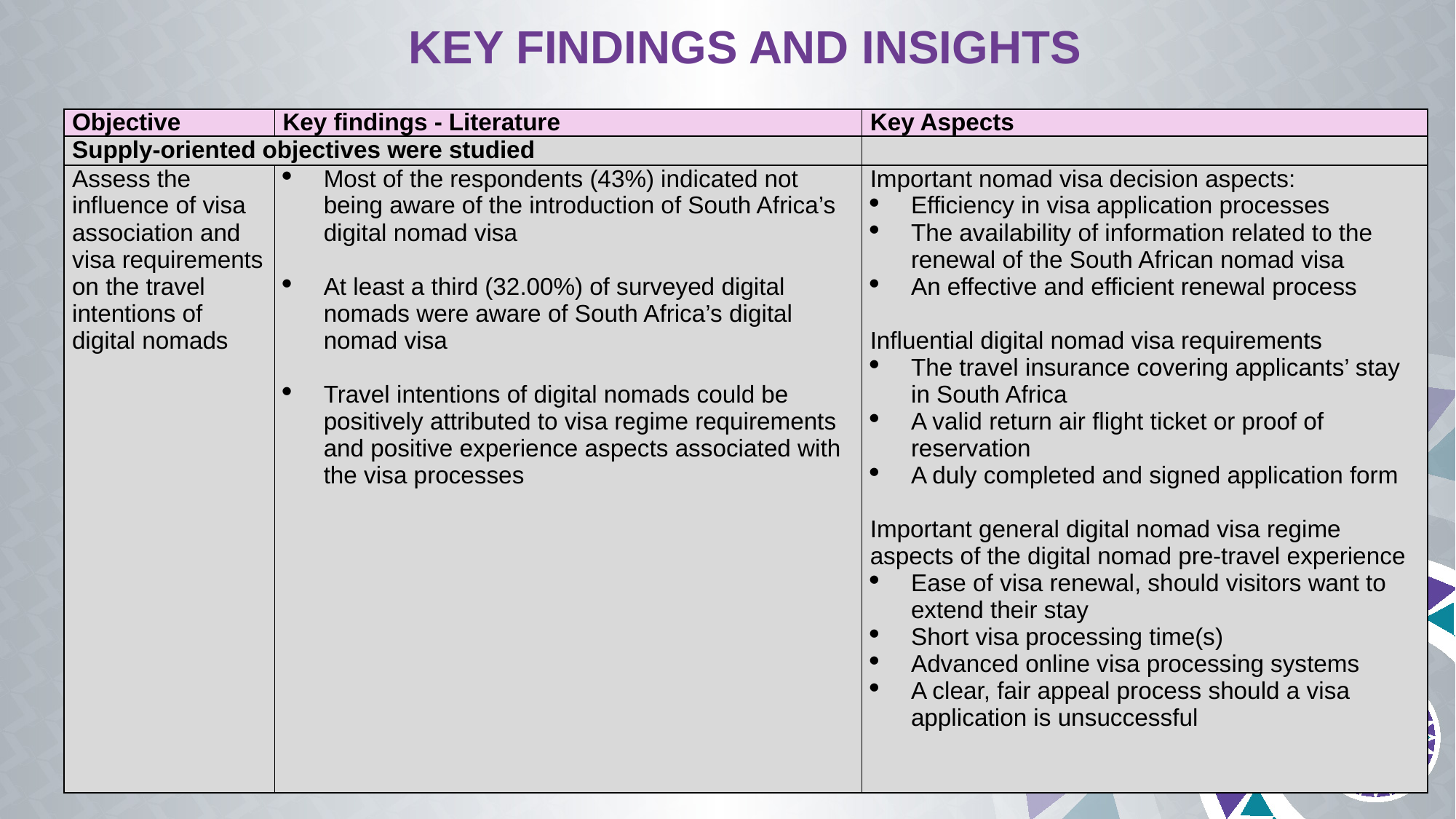

# KEY FINDINGS AND INSIGHTS
| Objective | Key findings - Literature | Key Aspects |
| --- | --- | --- |
| Supply-oriented objectives were studied |  |  |
| Assess the influence of visa association and visa requirements on the travel intentions of digital nomads | Most of the respondents (43%) indicated not being aware of the introduction of South Africa’s digital nomad visa At least a third (32.00%) of surveyed digital nomads were aware of South Africa’s digital nomad visa Travel intentions of digital nomads could be positively attributed to visa regime requirements and positive experience aspects associated with the visa processes | Important nomad visa decision aspects: Efficiency in visa application processes The availability of information related to the renewal of the South African nomad visa An effective and efficient renewal process Influential digital nomad visa requirements The travel insurance covering applicants’ stay in South Africa A valid return air flight ticket or proof of reservation A duly completed and signed application form   Important general digital nomad visa regime aspects of the digital nomad pre-travel experience Ease of visa renewal, should visitors want to extend their stay Short visa processing time(s) Advanced online visa processing systems A clear, fair appeal process should a visa application is unsuccessful |